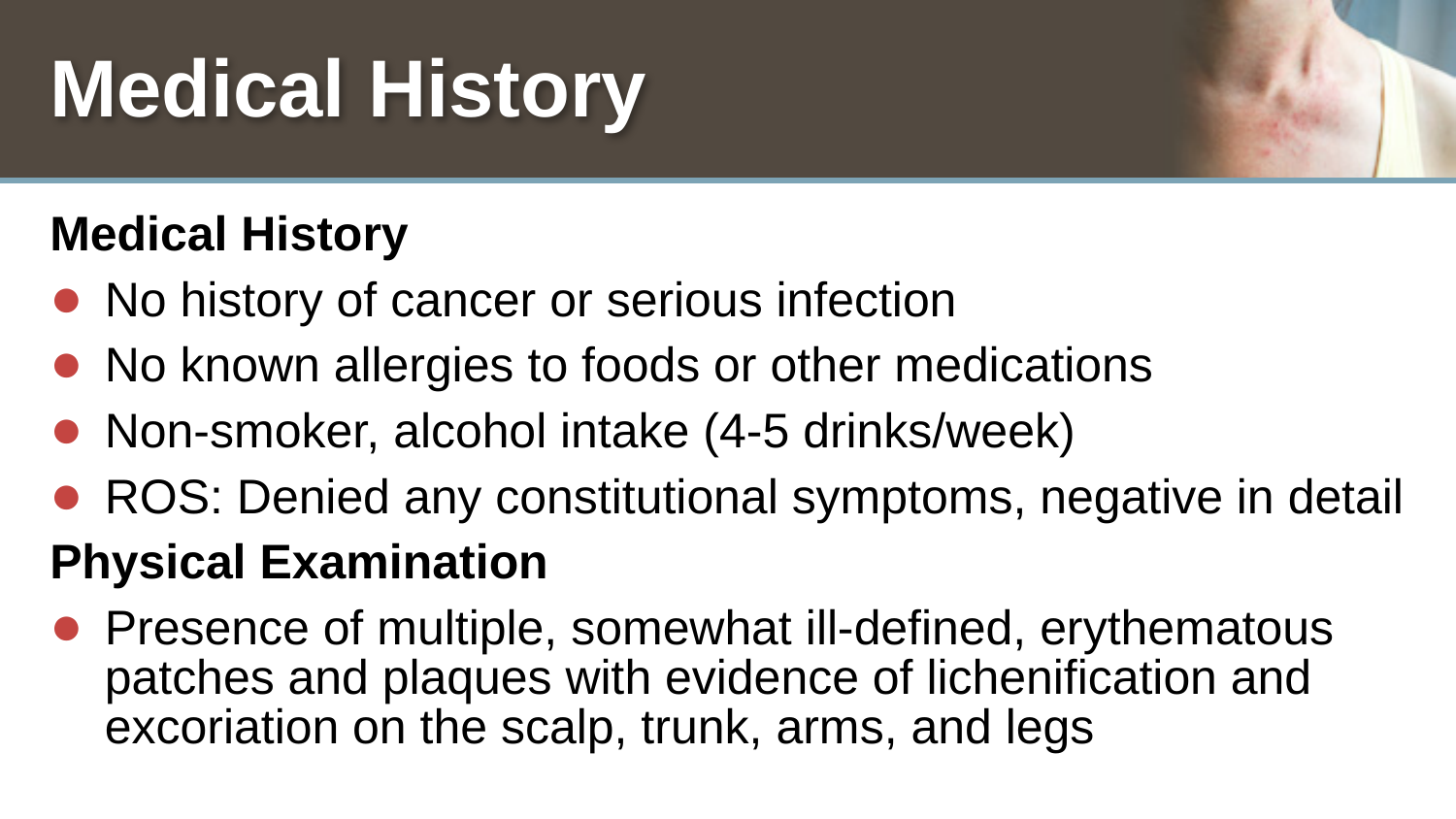

# Medical History
Medical History
No history of cancer or serious infection
No known allergies to foods or other medications
Non-smoker, alcohol intake (4-5 drinks/week)
ROS: Denied any constitutional symptoms, negative in detail
Physical Examination
Presence of multiple, somewhat ill-defined, erythematous patches and plaques with evidence of lichenification and excoriation on the scalp, trunk, arms, and legs